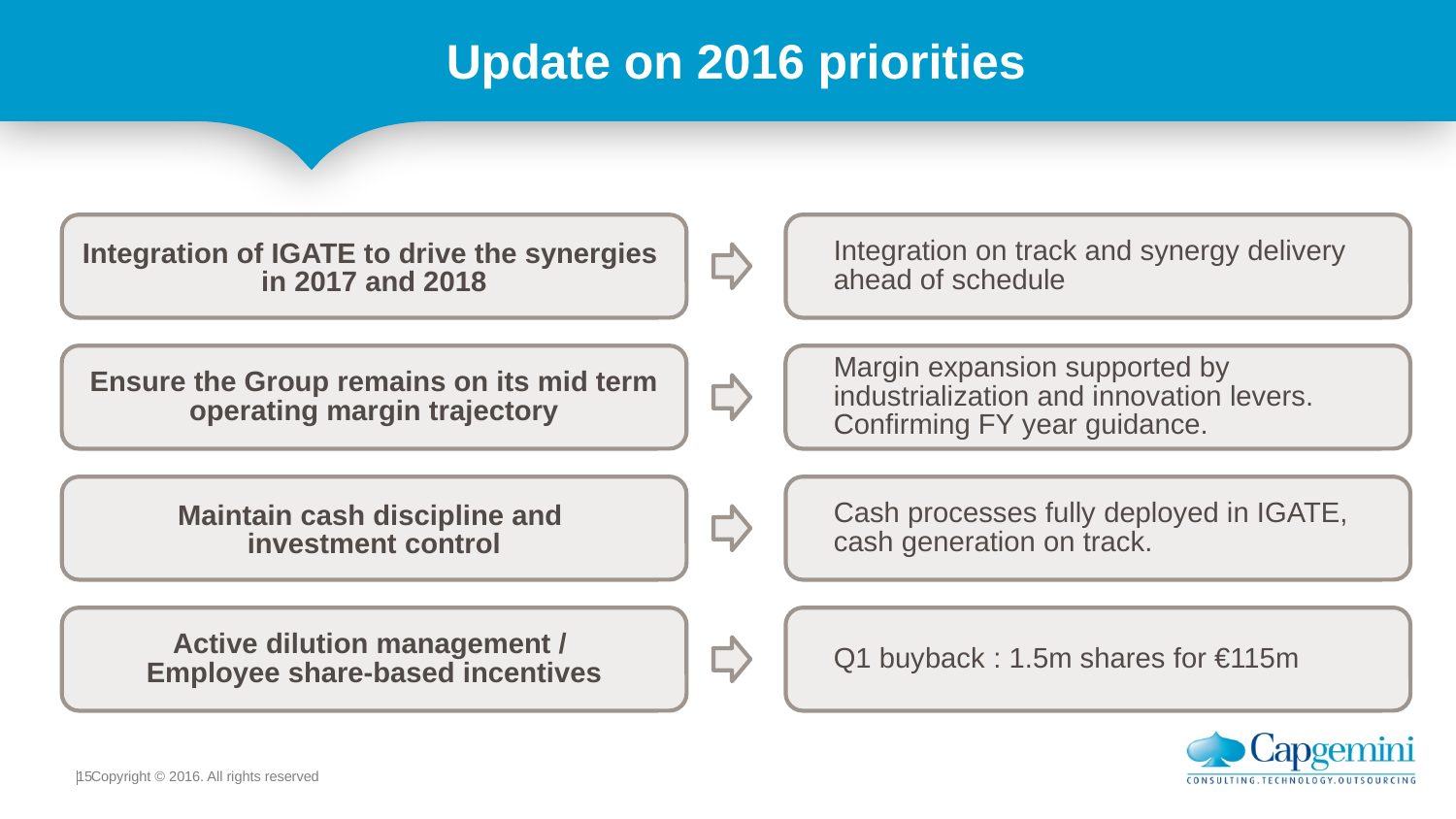

# Update on 2016 priorities

Integration of IGATE to drive the synergies
in 2017 and 2018

Integration on track and synergy delivery ahead of schedule

Ensure the Group remains on its mid term operating margin trajectory
Margin expansion supported by industrialization and innovation levers. Confirming FY year guidance.

Maintain cash discipline and
investment control

Cash processes fully deployed in IGATE, cash generation on track.

Active dilution management /
Employee share-based incentives
Q1 buyback : 1.5m shares for €115m